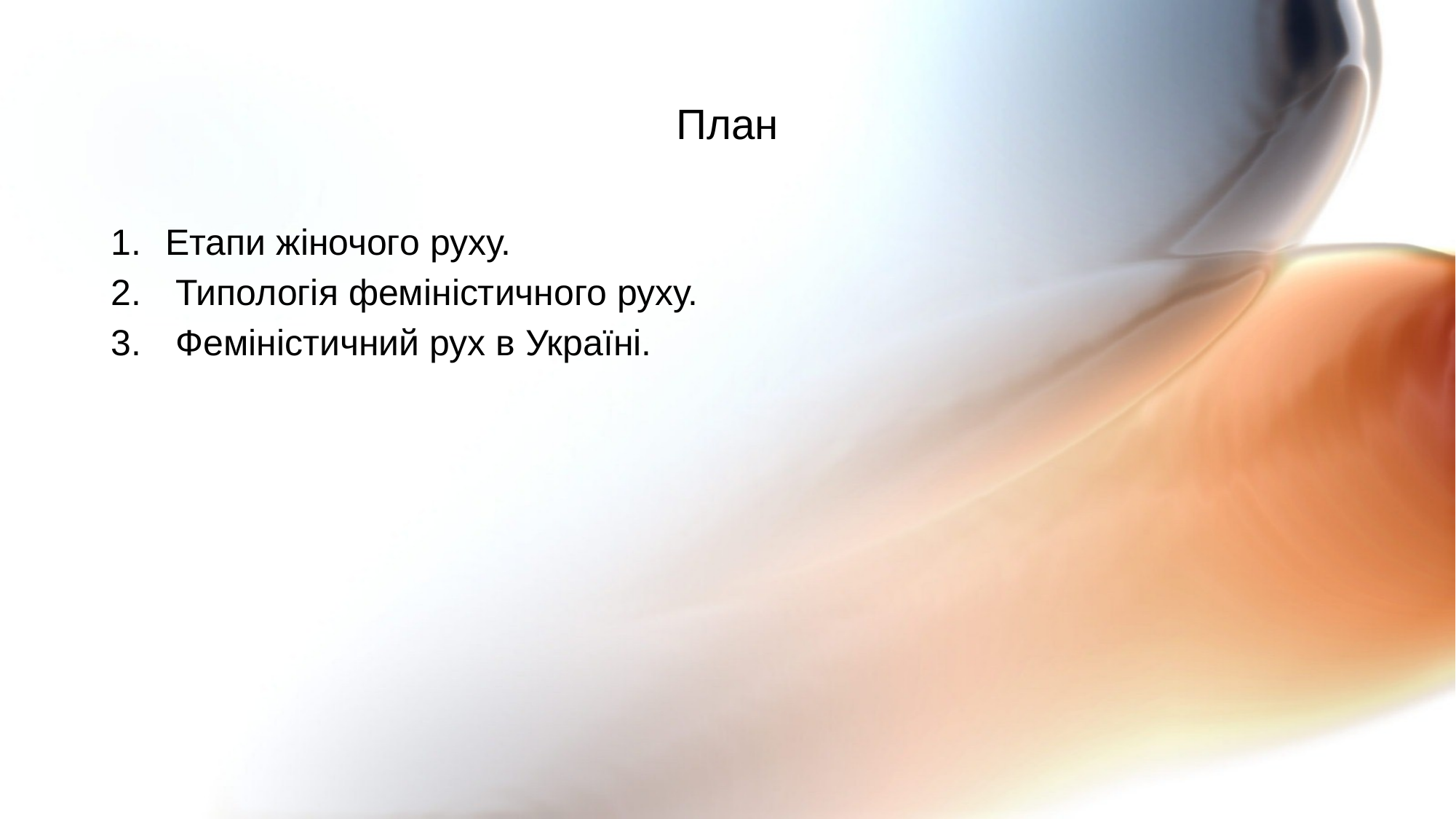

# План
Етапи жіночого руху.
 Типологія феміністичного руху.
 Феміністичний рух в Україні.